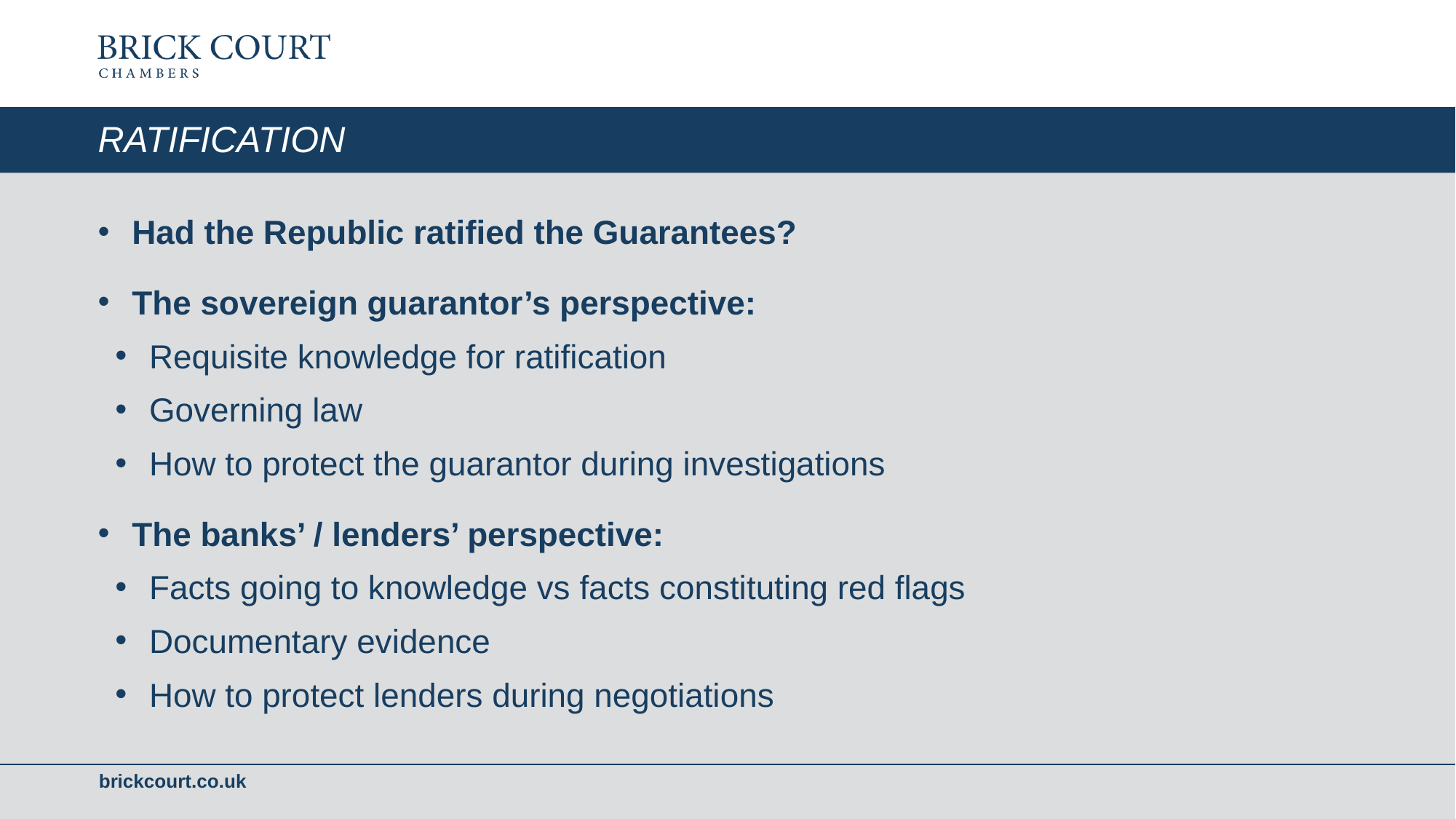

# RATIFICATION
Had the Republic ratified the Guarantees?
The sovereign guarantor’s perspective:
Requisite knowledge for ratification
Governing law
How to protect the guarantor during investigations
The banks’ / lenders’ perspective:
Facts going to knowledge vs facts constituting red flags
Documentary evidence
How to protect lenders during negotiations